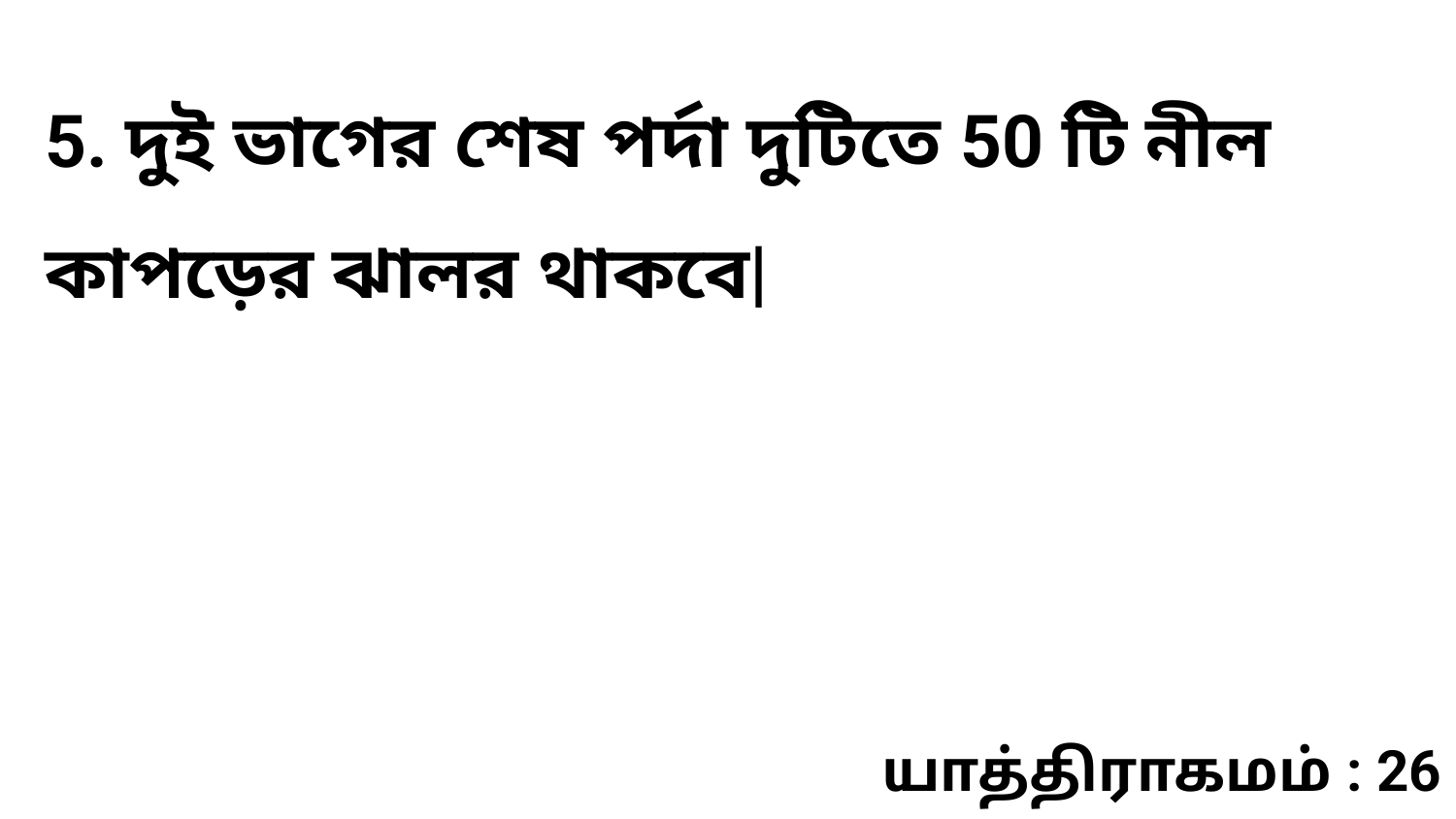

5. দুই ভাগের শেষ পর্দা দুটিতে 50 টি নীল কাপড়ের ঝালর থাকবে|
யாத்திராகமம் : 26